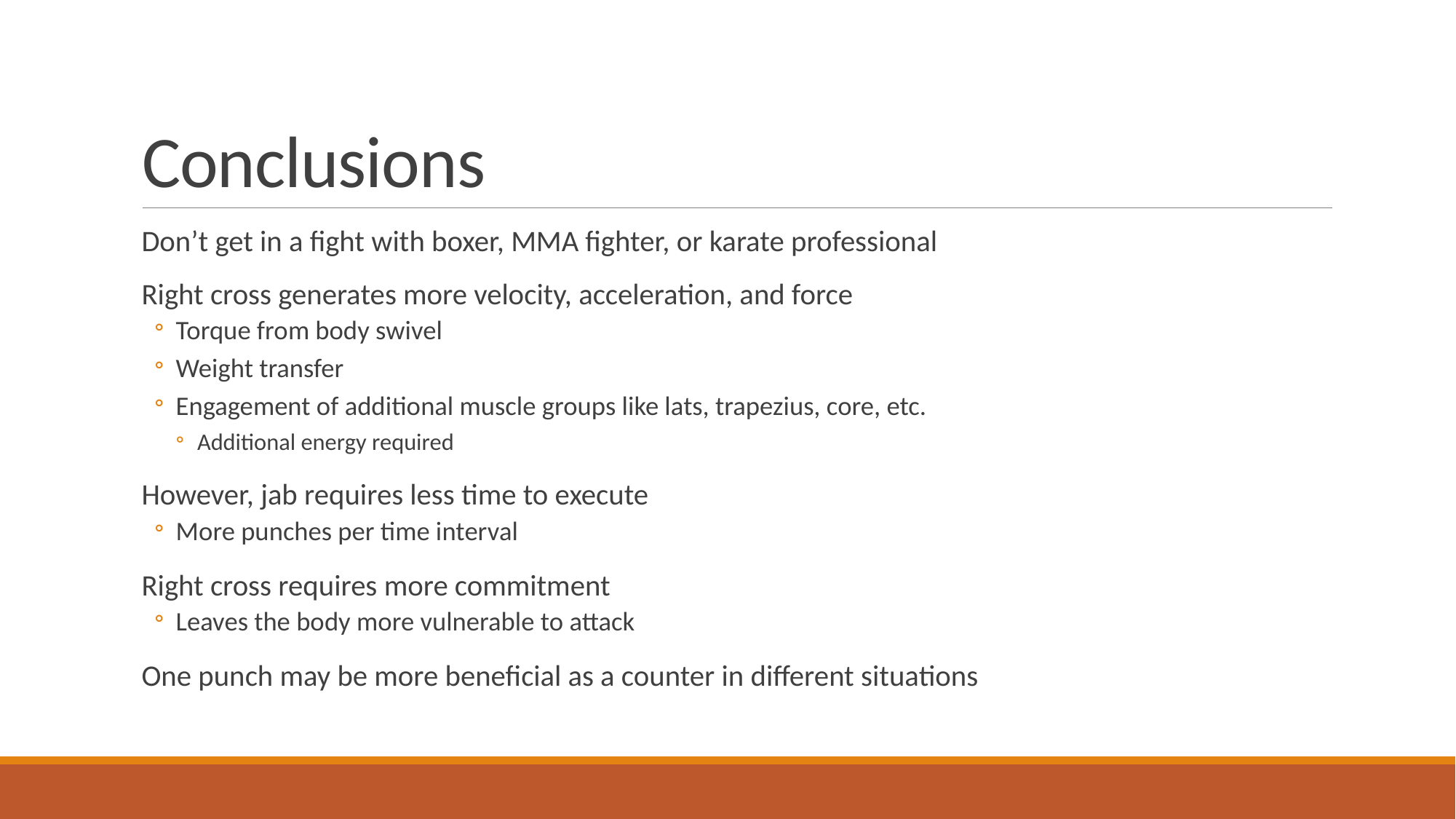

# Conclusions
Don’t get in a fight with boxer, MMA fighter, or karate professional
Right cross generates more velocity, acceleration, and force
Torque from body swivel
Weight transfer
Engagement of additional muscle groups like lats, trapezius, core, etc.
Additional energy required
However, jab requires less time to execute
More punches per time interval
Right cross requires more commitment
Leaves the body more vulnerable to attack
One punch may be more beneficial as a counter in different situations